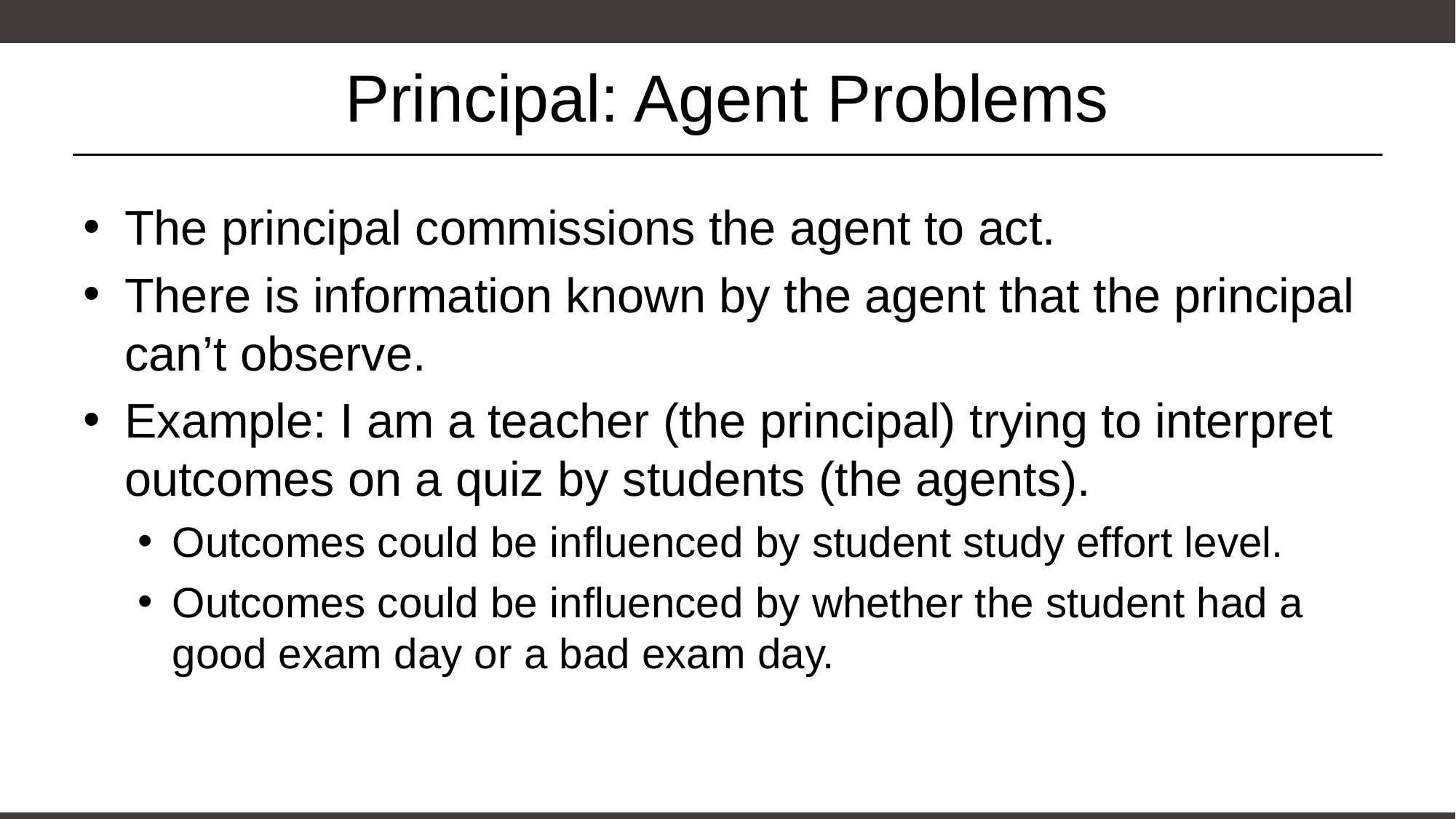

# Principal: Agent Problems
The principal commissions the agent to act.
There is information known by the agent that the principal can’t observe.
Example: I am a teacher (the principal) trying to interpret outcomes on a quiz by students (the agents).
Outcomes could be influenced by student study effort level.
Outcomes could be influenced by whether the student had a good exam day or a bad exam day.